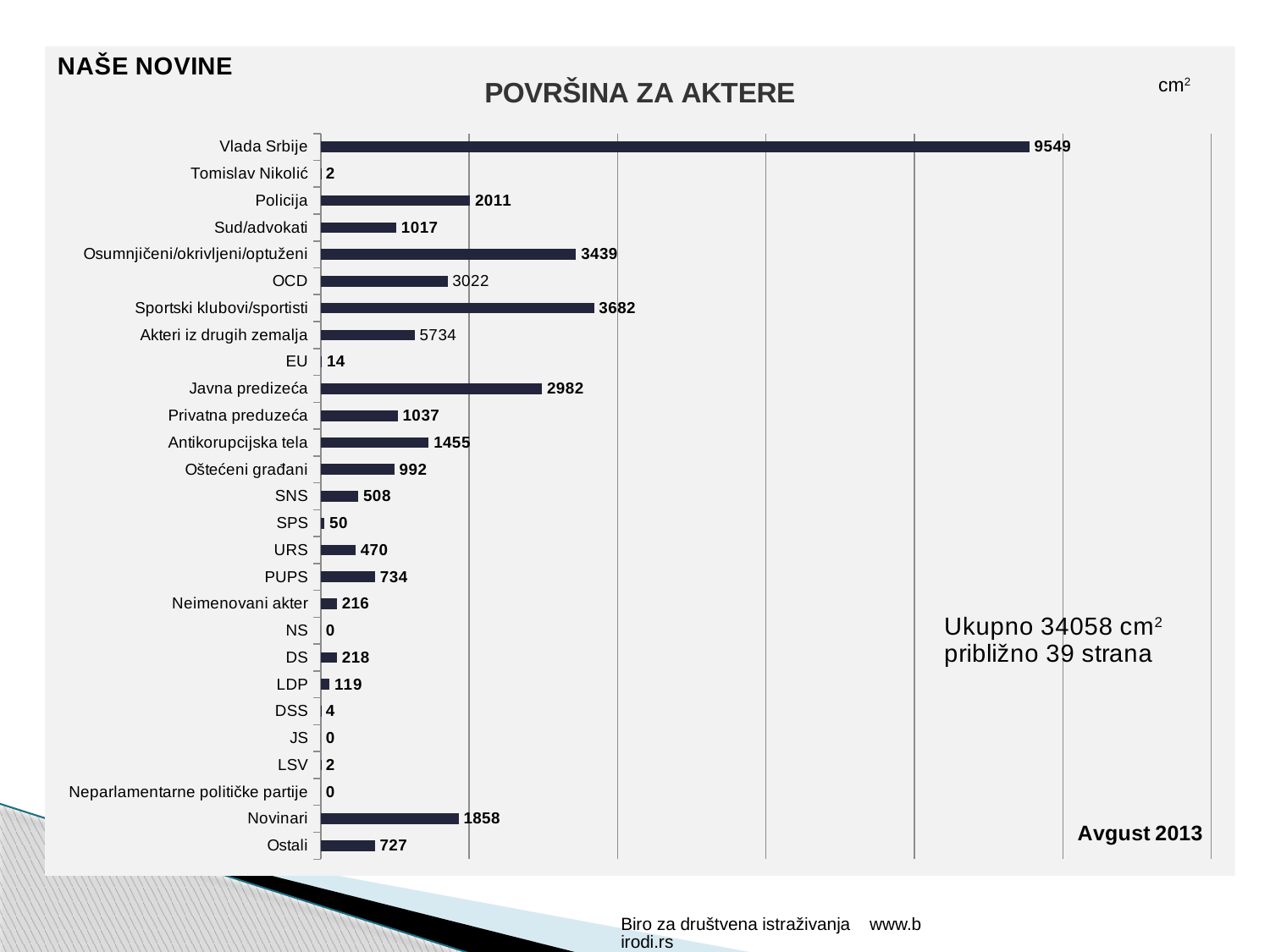

### Chart: POVRŠINA ZA AKTERE

| Category | Series 1 |
|---|---|
| Vlada Srbije | 9549.0 |
| Tomislav Nikolić | 2.0 |
| Policija | 2011.0 |
| Sud/advokati | 1017.0 |
| Osumnjičeni/okrivljeni/optuženi | 3439.0 |
| OCD | 1708.0 |
| Sportski klubovi/sportisti | 3682.0 |
| Akteri iz drugih zemalja | 1264.0 |
| EU | 14.0 |
| Javna predizeća | 2982.0 |
| Privatna preduzeća | 1037.0 |
| Antikorupcijska tela | 1455.0 |
| Oštećeni građani | 992.0 |
| SNS | 508.0 |
| SPS | 50.0 |
| URS | 470.0 |
| PUPS | 734.0 |
| Neimenovani akter | 216.0 |
| NS | 0.0 |
| DS | 218.0 |
| LDP | 119.0 |
| DSS | 4.0 |
| JS | 0.0 |
| LSV | 2.0 |
| Neparlamentarne političke partije | 0.0 |
| Novinari | 1858.0 |
| Ostali | 727.0 |
cm2
Biro za društvena istraživanja    www.birodi.rs